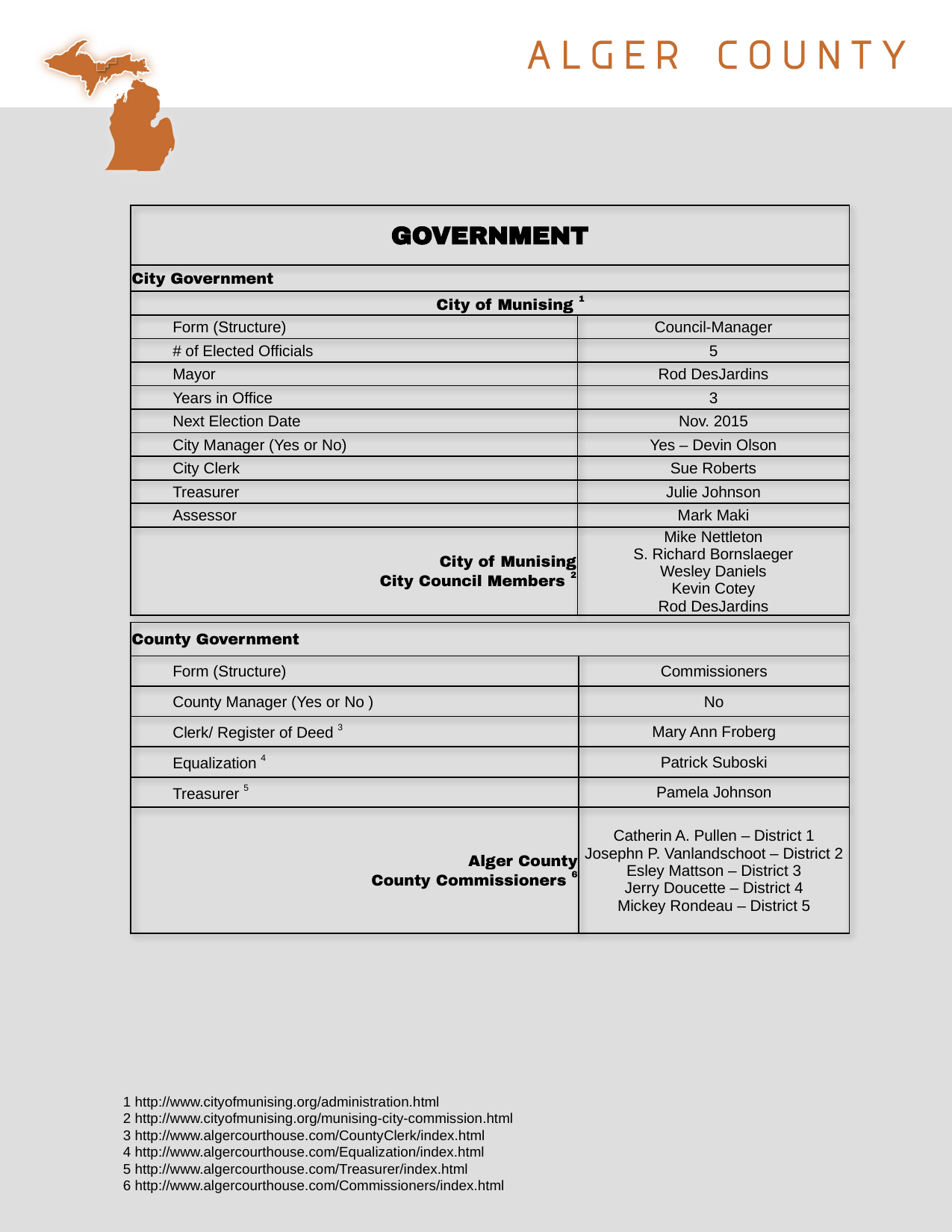

| GOVERNMENT |  |
| --- | --- |
| City Government |  |
| City of Munising 1 |  |
| Form (Structure) | Council-Manager |
| # of Elected Officials | 5 |
| Mayor | Rod DesJardins |
| Years in Office | 3 |
| Next Election Date | Nov. 2015 |
| City Manager (Yes or No) | Yes – Devin Olson |
| City Clerk | Sue Roberts |
| Treasurer | Julie Johnson |
| Assessor | Mark Maki |
| City of Munising City Council Members 2 | Mike Nettleton S. Richard Bornslaeger Wesley Daniels Kevin Cotey Rod DesJardins |
| County Government |  |
| --- | --- |
| Form (Structure) | Commissioners |
| County Manager (Yes or No ) | No |
| Clerk/ Register of Deed 3 | Mary Ann Froberg |
| Equalization 4 | Patrick Suboski |
| Treasurer 5 | Pamela Johnson |
| Alger County County Commissioners 6 | Catherin A. Pullen – District 1 Josephn P. Vanlandschoot – District 2 Esley Mattson – District 3 Jerry Doucette – District 4 Mickey Rondeau – District 5 |
1 http://www.cityofmunising.org/administration.html
2 http://www.cityofmunising.org/munising-city-commission.html
3 http://www.algercourthouse.com/CountyClerk/index.html
4 http://www.algercourthouse.com/Equalization/index.html
5 http://www.algercourthouse.com/Treasurer/index.html
6 http://www.algercourthouse.com/Commissioners/index.html